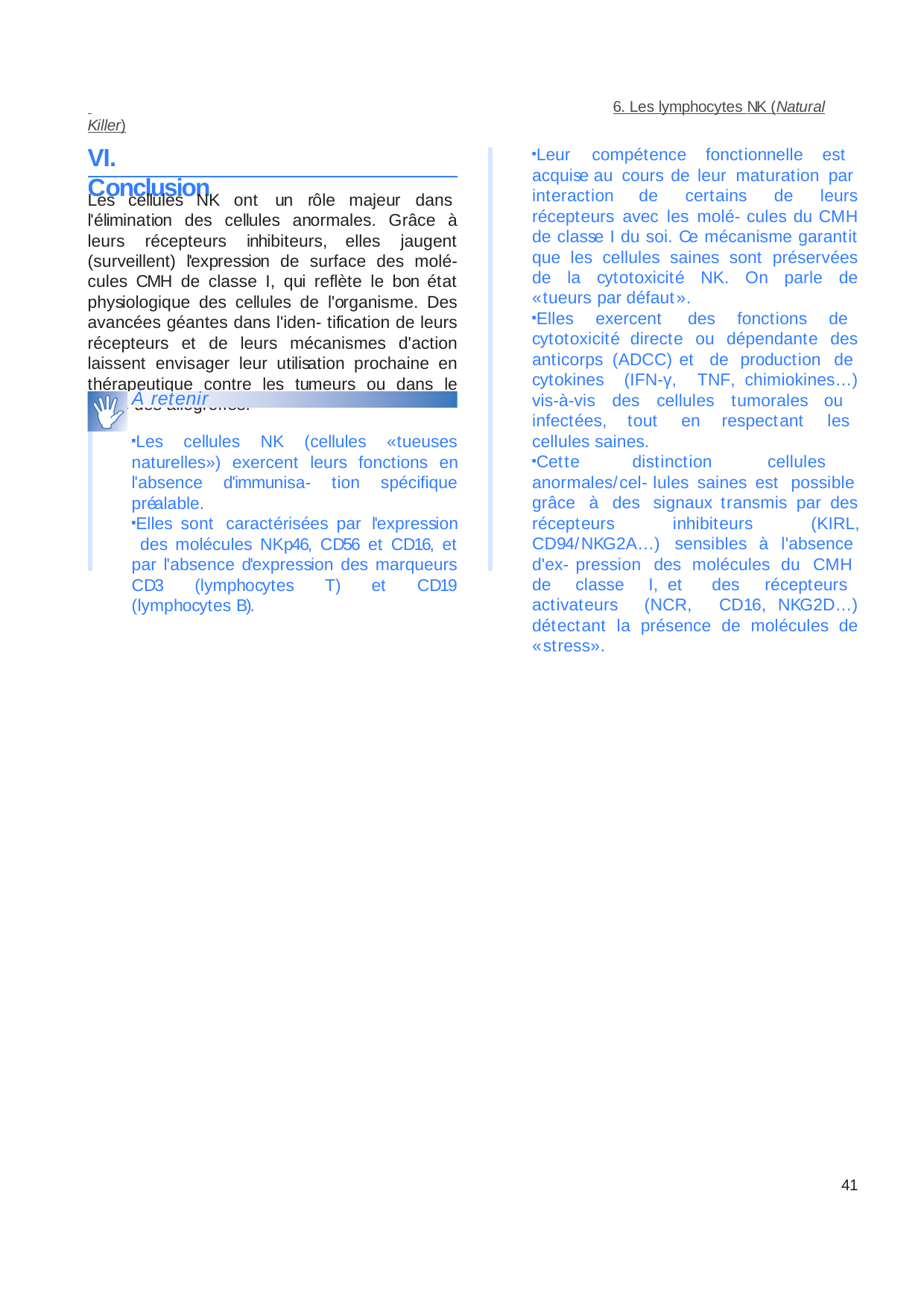

6. Les lymphocytes NK (Natural Killer)
VI. Conclusion
Leur  compétence  fonctionnelle  est  acquise au  cours  de  leur  maturation  par  interaction de certains de leurs récepteurs avec les molé- cules du CMH de classe I du soi. Ce mécanisme garantit que les cellules saines sont préservées de la cytotoxicité NK. On parle de «tueurs par défaut».
Elles  exercent  des  fonctions  de  cytotoxicité directe ou dépendante des anticorps (ADCC) et  de  production  de  cytokines  (IFN-γ,  TNF, chimiokines…) vis-à-vis des cellules tumorales ou  infectées,  tout  en  respectant  les  cellules saines.
Cette   distinction   cellules   anormales/cel- lules  saines  est  possible  grâce  à  des  signaux transmis par des récepteurs inhibiteurs (KIRL, CD94/NKG2A…)  sensibles  à  l'absence  d'ex- pression  des  molécules  du  CMH  de  classe  I, et  des  récepteurs  activateurs  (NCR,  CD16, NKG2D…) détectant la présence de molécules de «stress».

Les  cellules  NK  ont  un  rôle  majeur  dans  l'élimination des cellules anormales. Grâce à leurs récepteurs inhibiteurs, elles jaugent (surveillent) l'expression de surface des molé- cules CMH de classe I, qui reflète le bon état physiologique des cellules de l'organisme. Des avancées géantes dans l'iden- tification de leurs récepteurs et de leurs mécanismes d'action laissent envisager leur utilisation prochaine en thérapeutique contre les tumeurs ou dans le cadre des allogreffes.
À retenir

Les cellules NK (cellules «tueuses naturelles») exercent leurs fonctions en l'absence d'immunisa- tion spécifique préalable.
Elles  sont  caractérisées  par  l'expression  des molécules NKp46, CD56 et CD16, et par l'absence d'expression des marqueurs CD3 (lymphocytes T) et CD19 (lymphocytes B).
41